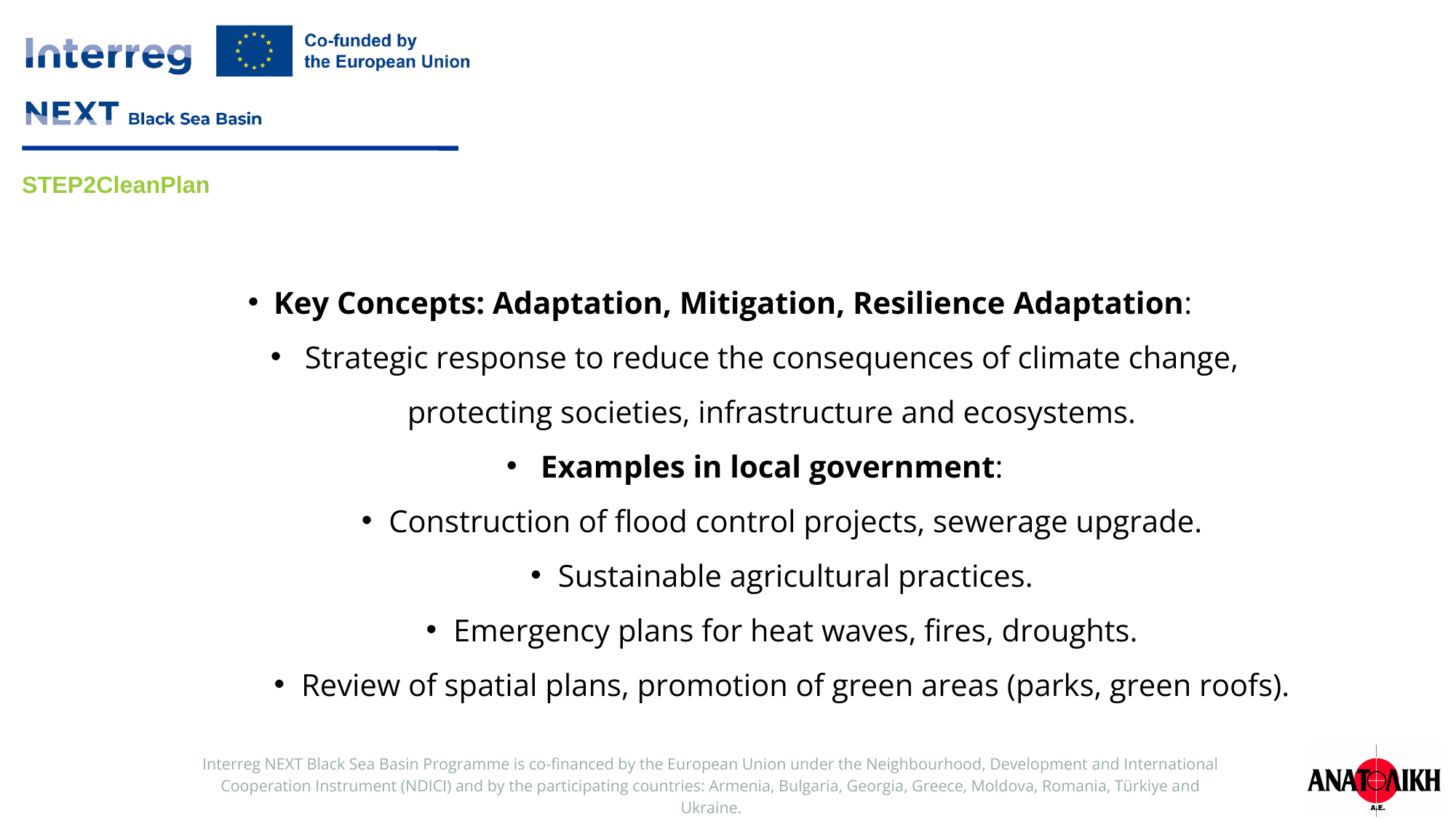

Key Concepts: Adaptation, Mitigation, Resilience Adaptation:
Strategic response to reduce the consequences of climate change, protecting societies, infrastructure and ecosystems.
Examples in local government:
Construction of flood control projects, sewerage upgrade.
Sustainable agricultural practices.
Emergency plans for heat waves, fires, droughts.
Review of spatial plans, promotion of green areas (parks, green roofs).